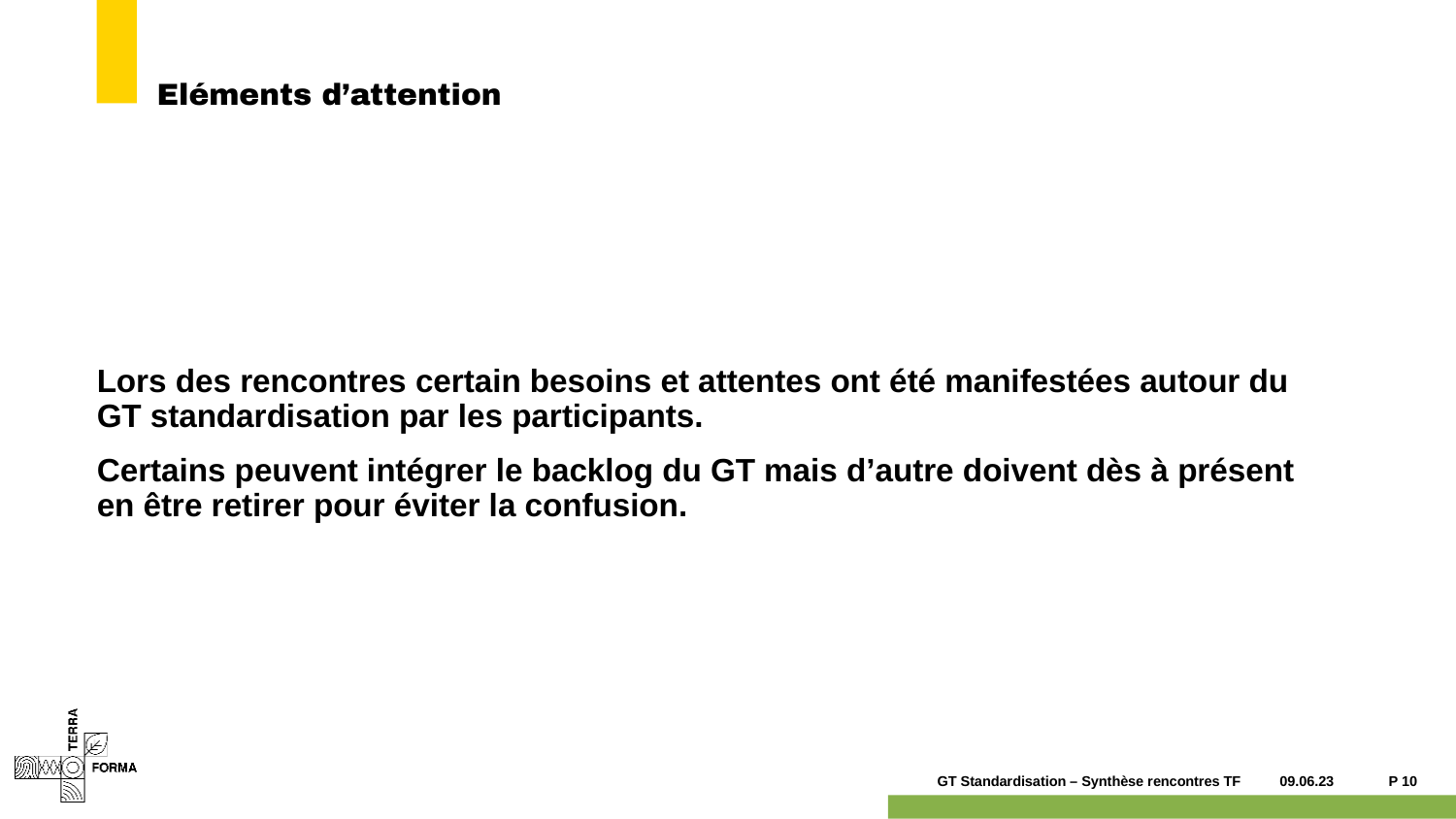

# Eléments d’attention
Lors des rencontres certain besoins et attentes ont été manifestées autour du GT standardisation par les participants.
Certains peuvent intégrer le backlog du GT mais d’autre doivent dès à présent en être retirer pour éviter la confusion.
09.06.23
P 10